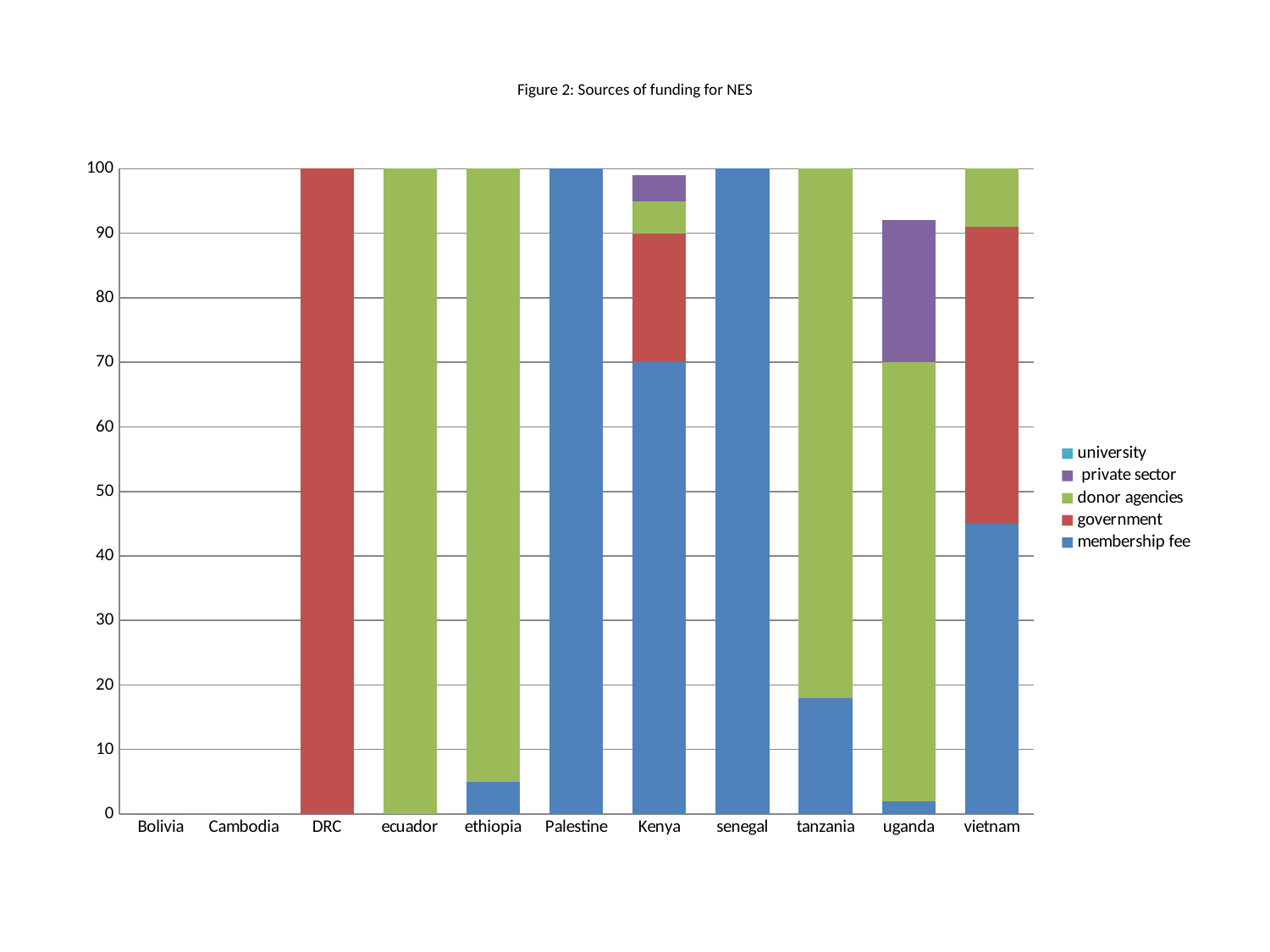

# Figure 2: Sources of funding for NES

### Chart

| Category | membership fee | government | donor agencies |  private sector | university |
|---|---|---|---|---|---|
| Bolivia | 0.0 | 0.0 | 0.0 | 0.0 | None |
| Cambodia | 0.0 | 0.0 | 0.0 | 0.0 | None |
| DRC | 0.0 | 100.0 | 0.0 | 0.0 | None |
| ecuador | 0.0 | 0.0 | 100.0 | 0.0 | None |
| ethiopia | 5.0 | 0.0 | 95.0 | 20.0 | None |
| Palestine | 100.0 | 0.0 | 0.0 | 0.0 | None |
| Kenya | 70.0 | 20.0 | 5.0 | 4.0 | None |
| senegal | 5395.88 | 0.0 | 24988.27 | 985.96 | None |
| tanzania | 18.0 | 0.0 | 82.0 | 0.0 | None |
| uganda | 2.0 | 0.0 | 68.0 | 22.0 | None |
| vietnam | 45.0 | 46.0 | 9.0 | 0.0 | None |